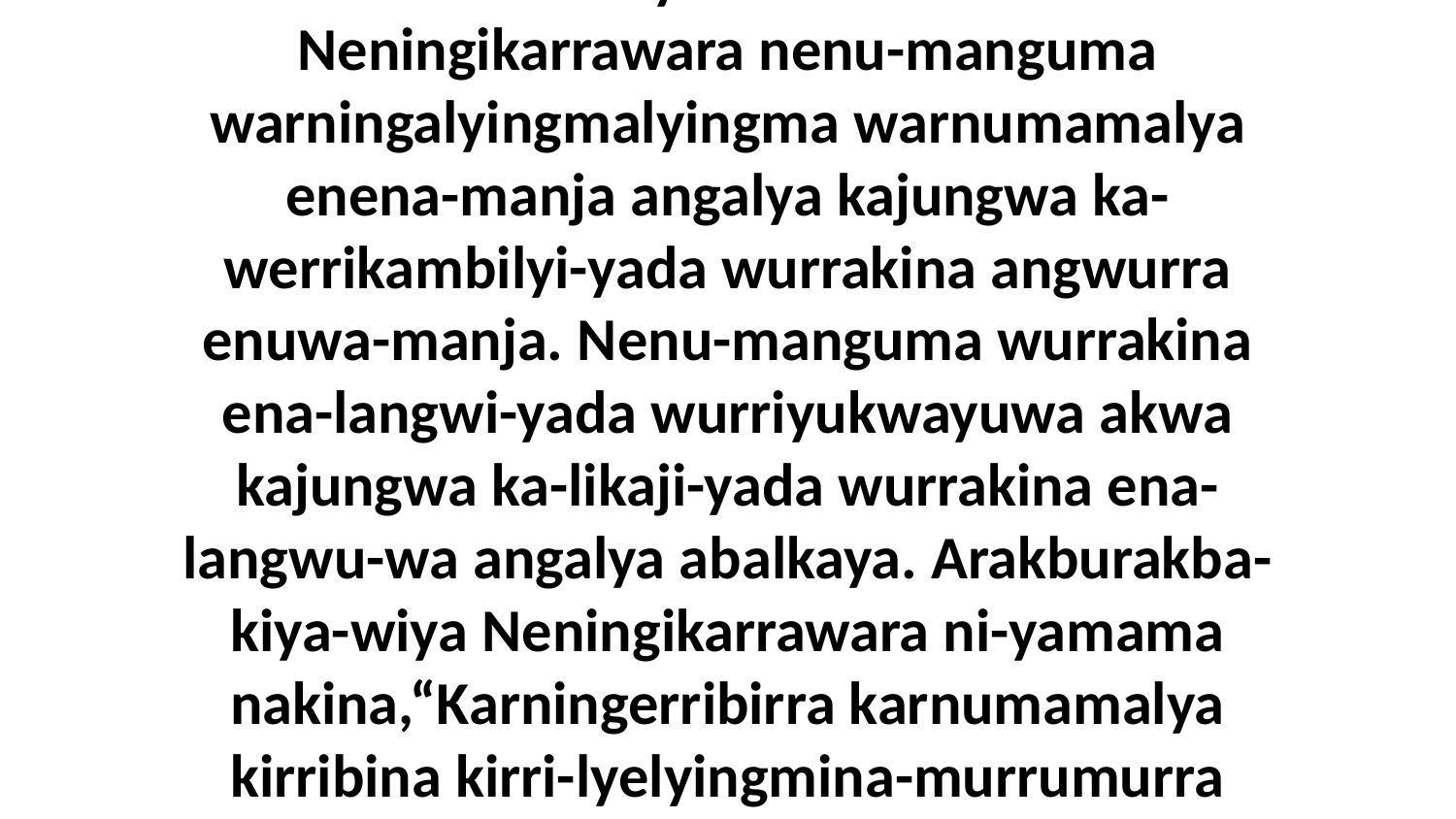

5 Ngeniyerriya, nenikama-murriya akwa dadiyama-murriya, w-engkirraja angwurra enenu-wa ayakwa. Nakine-ka Neningikarrawara nenu-manguma warningalyingmalyingma warnumamalya enena-manja angalya kajungwa ka-werrikambilyi-yada wurrakina angwurra enuwa-manja. Nenu-manguma wurrakina ena-langwi-yada wurriyukwayuwa akwa kajungwa ka-likaji-yada wurrakina ena-langwu-wa angalya abalkaya. Arakburakba-kiya-wiya Neningikarrawara ni-yamama nakina,“Karningerribirra karnumamalya kirribina kirri-lyelyingmina-murrumurra ngayuwa-manja yiki-likajama kirrakina nganyangwu-wa angalya eningabu-wa,”ni-yamama nakina.